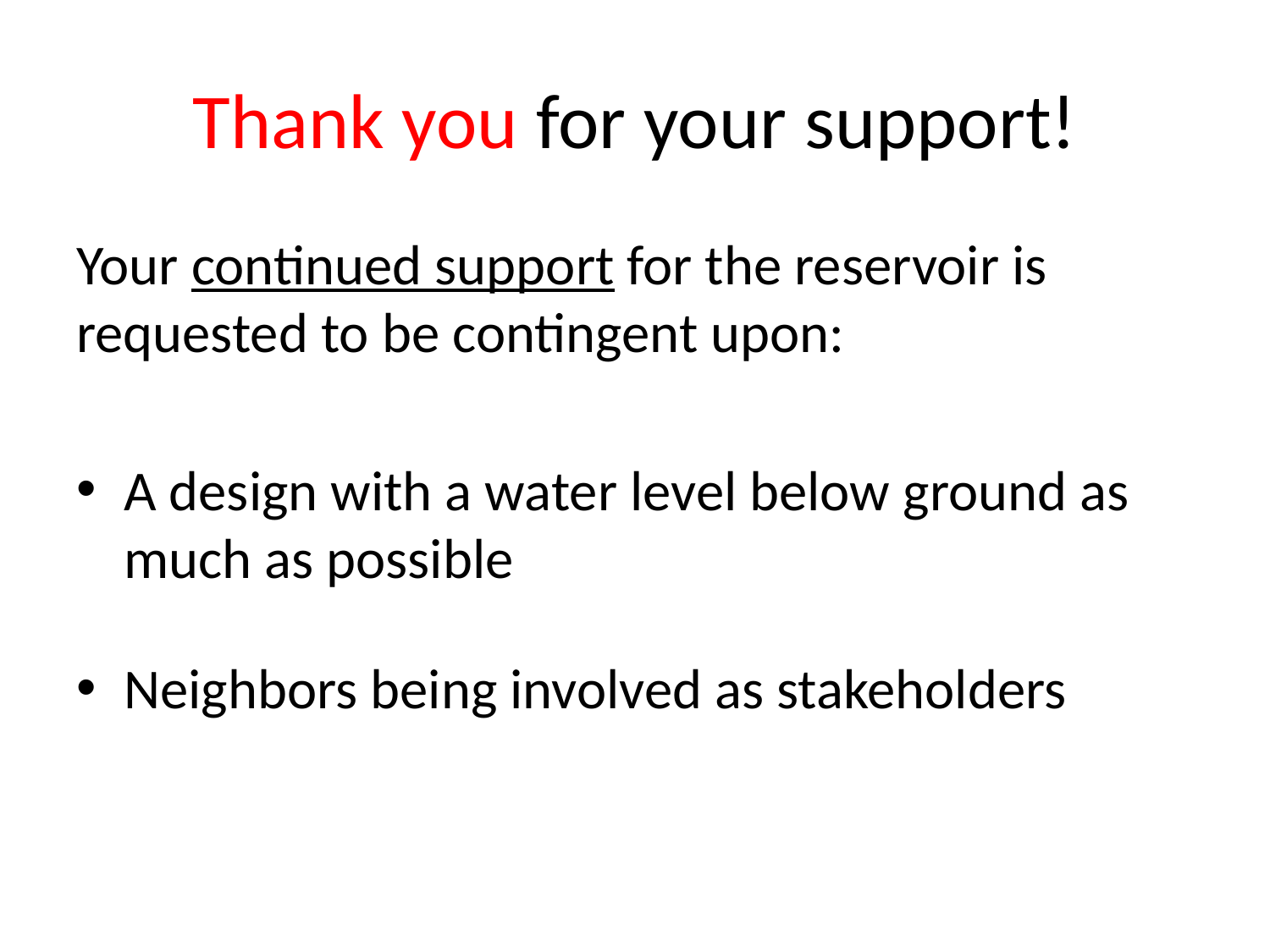

# Thank you for your support!
Your continued support for the reservoir is requested to be contingent upon:

A design with a water level below ground as much as possible

Neighbors being involved as stakeholders